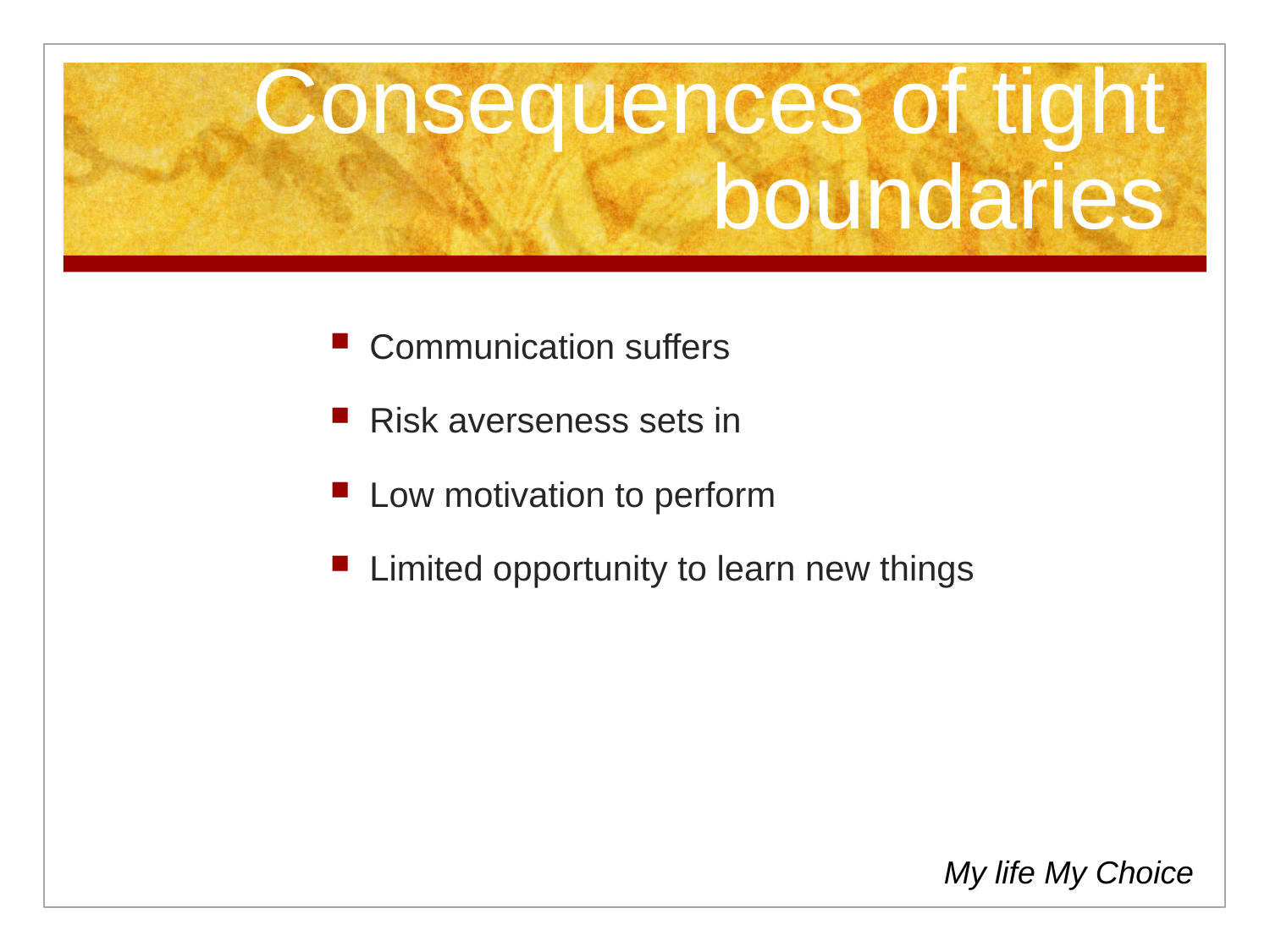

# Consequences of tight boundaries
Communication suffers
Risk averseness sets in
Low motivation to perform
Limited opportunity to learn new things
My life My Choice